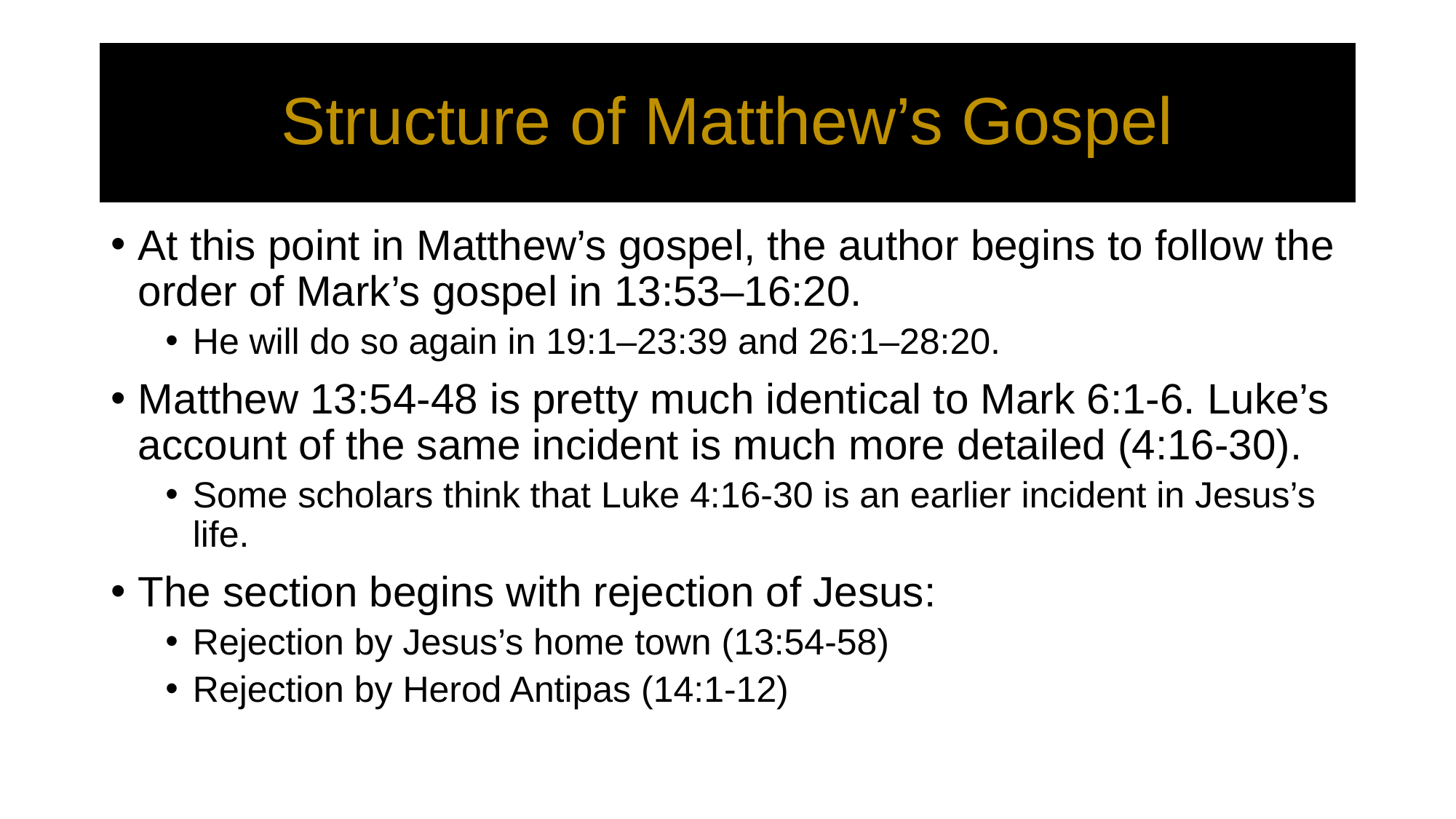

# Structure of Matthew’s Gospel
At this point in Matthew’s gospel, the author begins to follow the order of Mark’s gospel in 13:53–16:20.
He will do so again in 19:1–23:39 and 26:1–28:20.
Matthew 13:54-48 is pretty much identical to Mark 6:1-6. Luke’s account of the same incident is much more detailed (4:16-30).
Some scholars think that Luke 4:16-30 is an earlier incident in Jesus’s life.
The section begins with rejection of Jesus:
Rejection by Jesus’s home town (13:54-58)
Rejection by Herod Antipas (14:1-12)